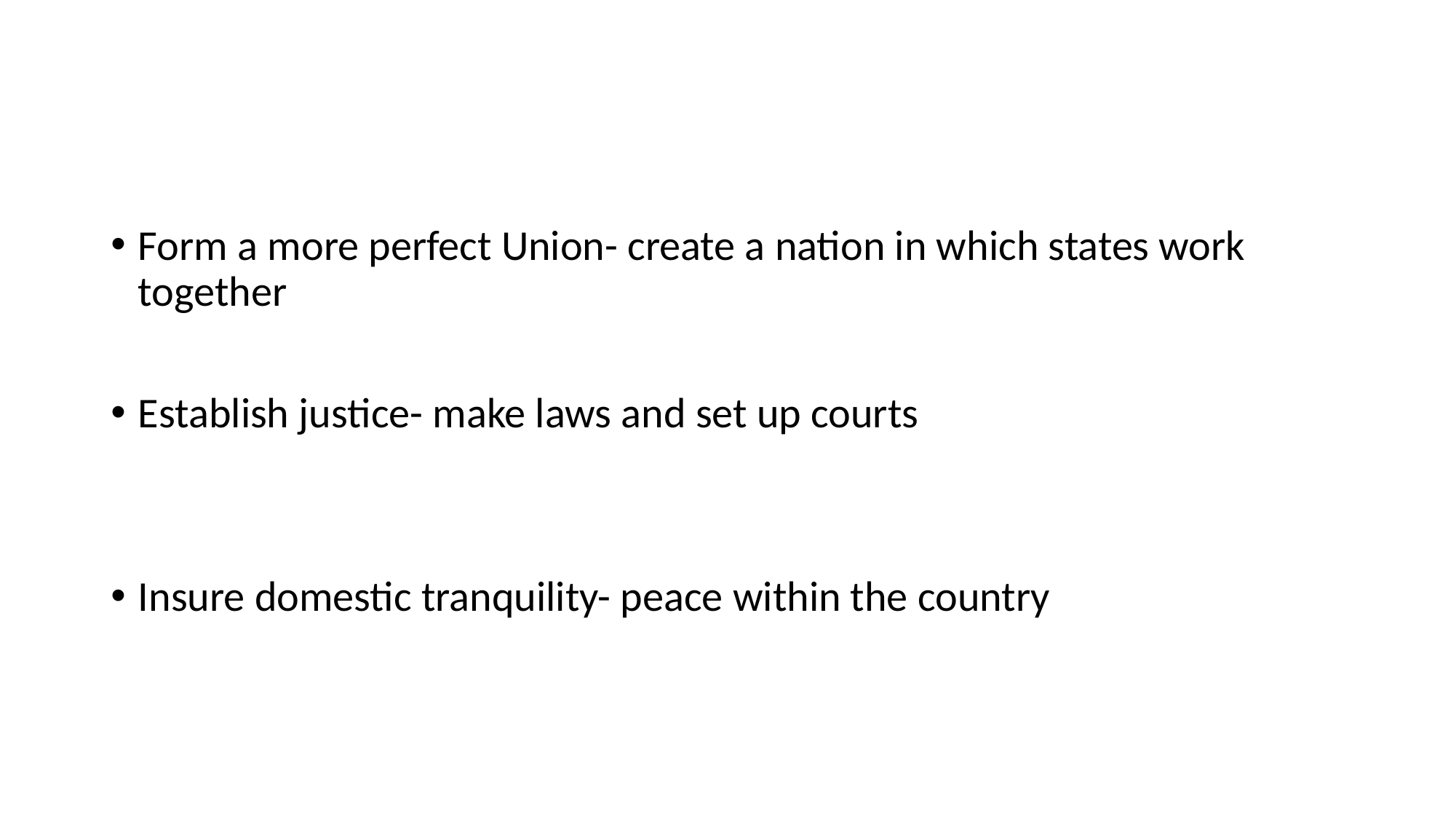

#
Form a more perfect Union- create a nation in which states work together

Establish justice- make laws and set up courts

Insure domestic tranquility- peace within the country